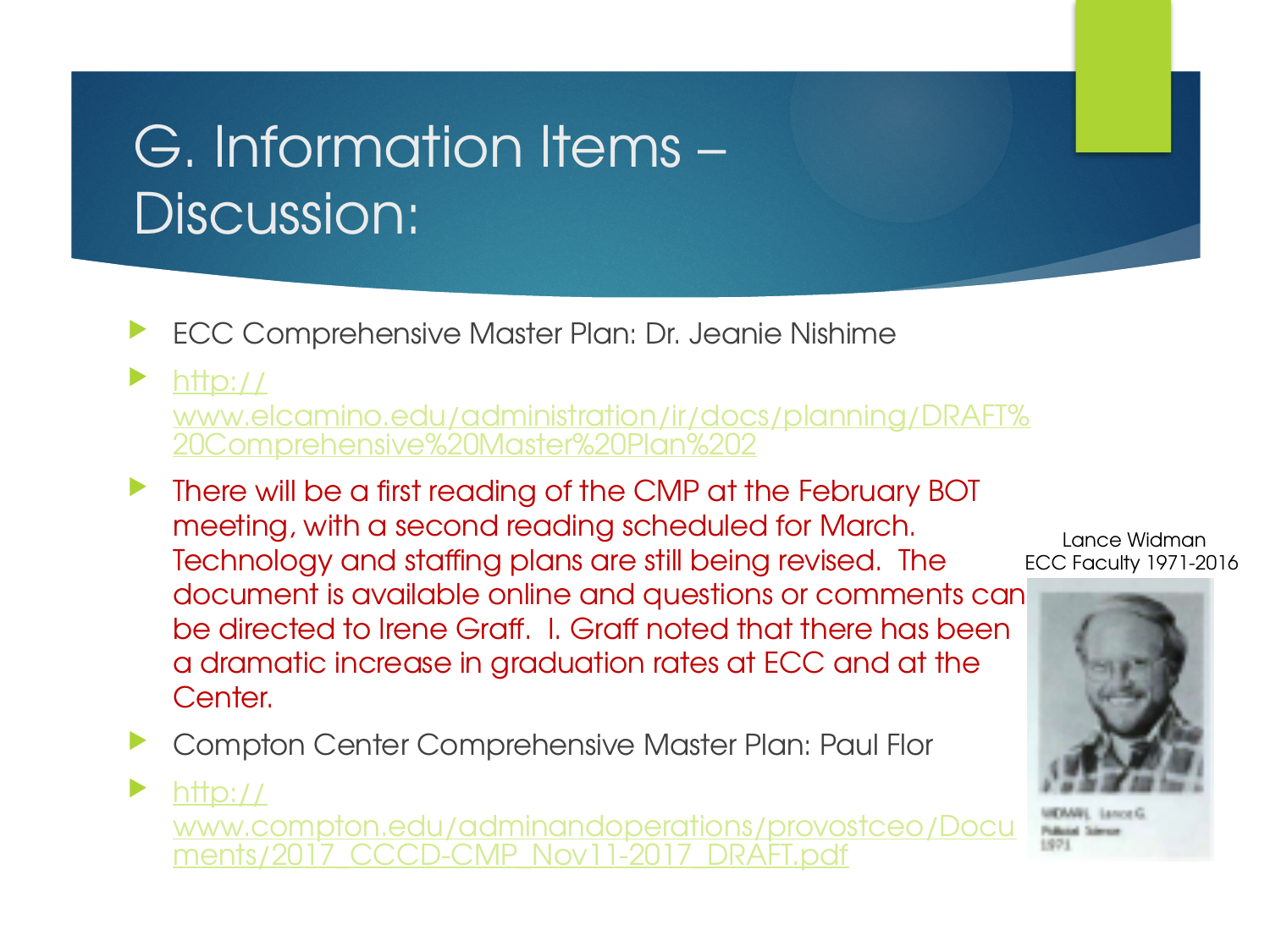

# G. Information Items – Discussion:

ECC Comprehensive Master Plan: Dr. Jeanie Nishime
http://www.elcamino.edu/administration/ir/docs/planning/DRAFT%20Comprehensive%20Master%20Plan%202
There will be a first reading of the CMP at the February BOT meeting, with a second reading scheduled for March.  Technology and staffing plans are still being revised.  The document is available online and questions or comments can be directed to Irene Graff.  I. Graff noted that there has been a dramatic increase in graduation rates at ECC and at the Center.
Compton Center Comprehensive Master Plan: Paul Flor
http://www.compton.edu/adminandoperations/provostceo/Documents/2017_CCCD-CMP_Nov11-2017_DRAFT.pdf